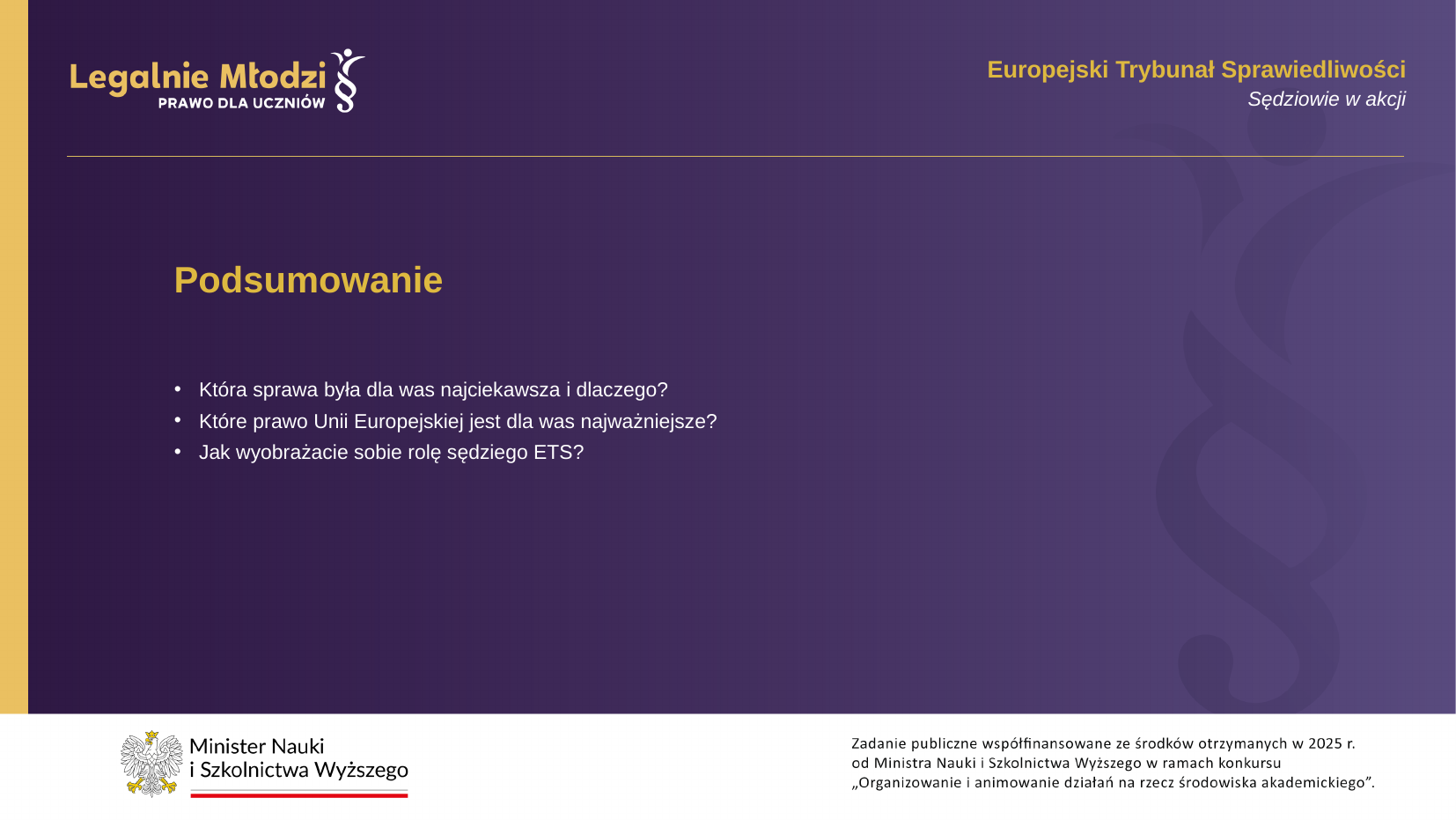

Europejski Trybunał Sprawiedliwości
Sędziowie w akcji

Podsumowanie
Która sprawa była dla was najciekawsza i dlaczego?
Które prawo Unii Europejskiej jest dla was najważniejsze?
Jak wyobrażacie sobie rolę sędziego ETS?